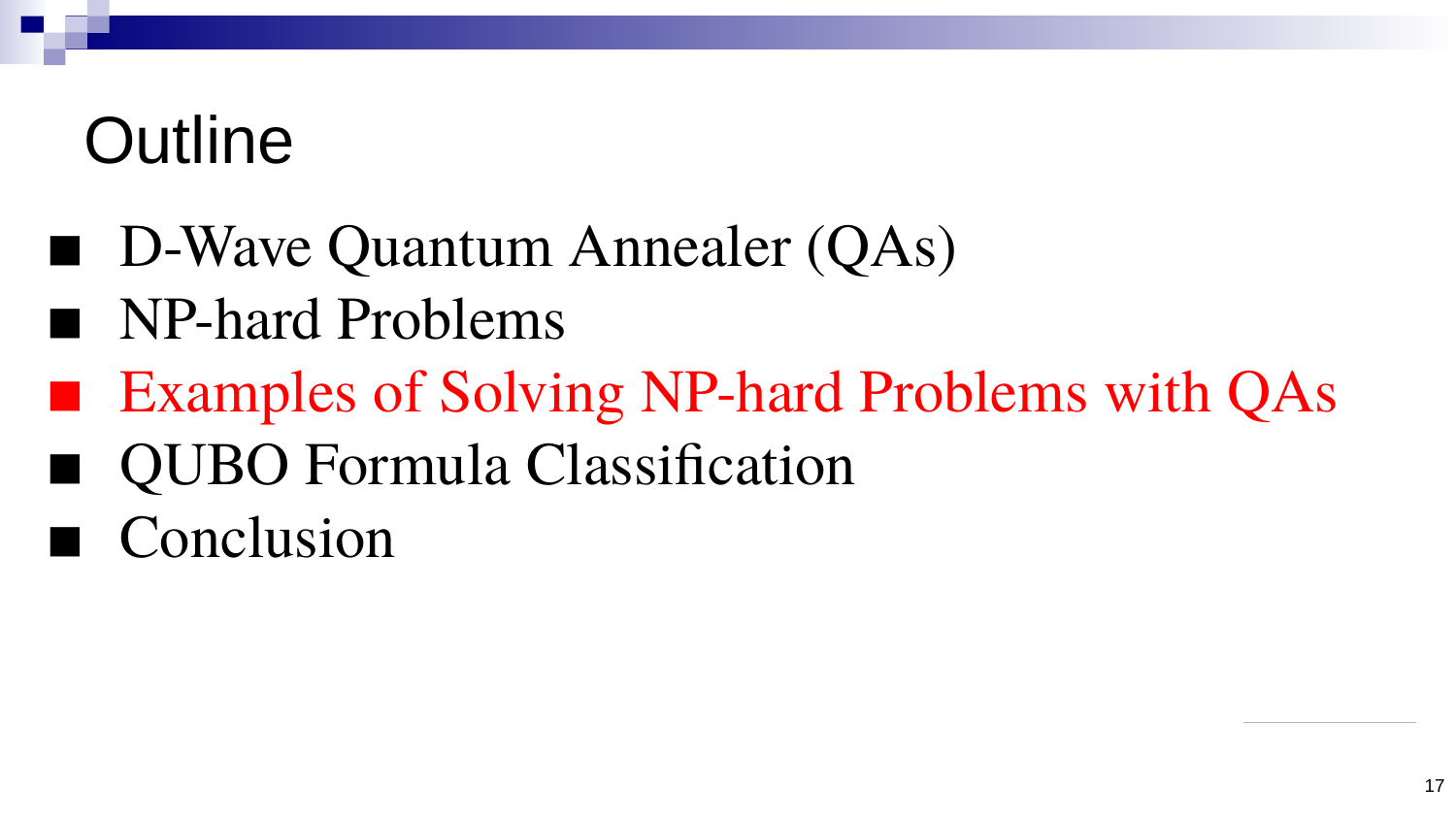

# Outline
D-Wave Quantum Annealer (QAs)
NP-hard Problems
Examples of Solving NP-hard Problems with QAs
QUBO Formula Classification
Conclusion

17